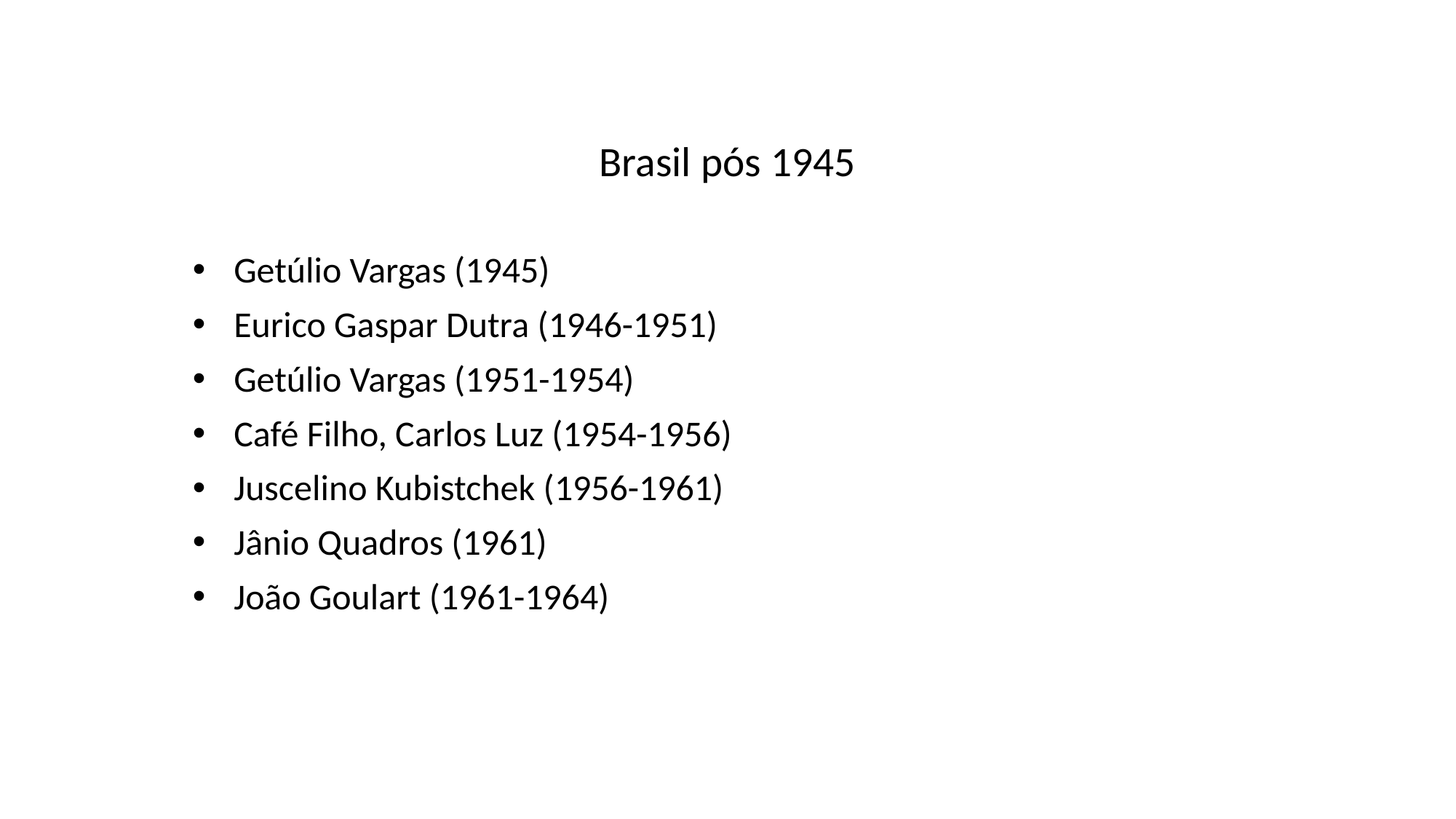

# Brasil pós 1945
Getúlio Vargas (1945)
Eurico Gaspar Dutra (1946-1951)
Getúlio Vargas (1951-1954)
Café Filho, Carlos Luz (1954-1956)
Juscelino Kubistchek (1956-1961)
Jânio Quadros (1961)
João Goulart (1961-1964)